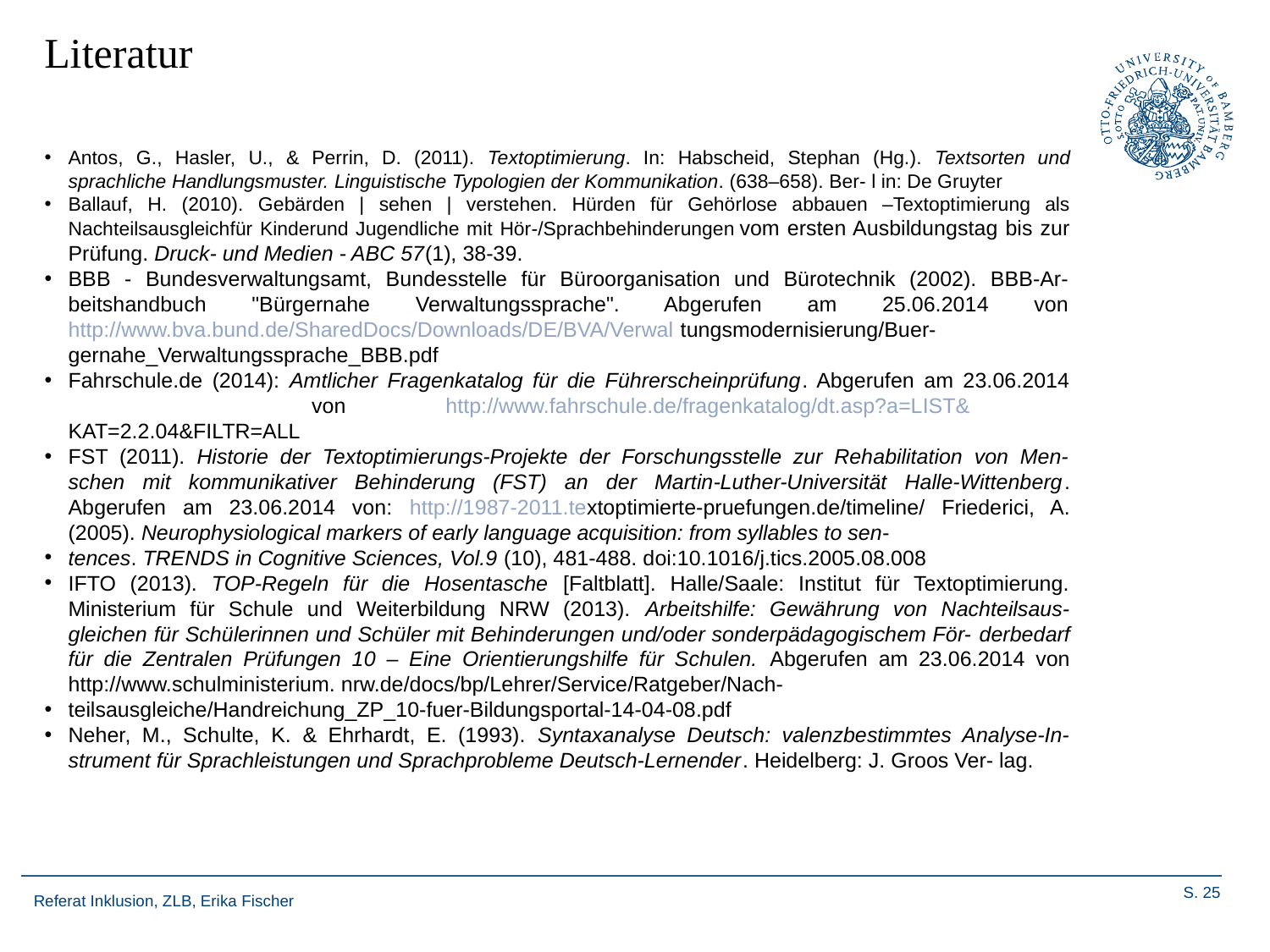

Literatur
Antos, G., Hasler, U., & Perrin, D. (2011). Textoptimierung. In: Habscheid, Stephan (Hg.). Textsorten und sprachliche Handlungsmuster. Linguistische Typologien der Kommunikation. (638–658). Ber- l in: De Gruyter
Ballauf, H. (2010). Gebärden | sehen | verstehen. Hürden für Gehörlose abbauen –Textoptimierung als Nachteilsausgleichfür Kinderund Jugendliche mit Hör-/Sprachbehinderungen vom ersten Ausbildungstag bis zur Prüfung. Druck- und Medien - ABC 57(1), 38-39.
BBB - Bundesverwaltungsamt, Bundesstelle für Büroorganisation und Bürotechnik (2002). BBB-Ar- beitshandbuch "Bürgernahe Verwaltungssprache". Abgerufen am 25.06.2014 von http://www.bva.bund.de/SharedDocs/Downloads/DE/BVA/Verwal tungsmodernisierung/Buer- gernahe_Verwaltungssprache_BBB.pdf
Fahrschule.de (2014): Amtlicher Fragenkatalog für die Führerscheinprüfung. Abgerufen am 23.06.2014	von	http://www.fahrschule.de/fragenkatalog/dt.asp?a=LIST& KAT=2.2.04&FILTR=ALL
FST (2011). Historie der Textoptimierungs-Projekte der Forschungsstelle zur Rehabilitation von Men- schen mit kommunikativer Behinderung (FST) an der Martin-Luther-Universität Halle-Wittenberg. Abgerufen am 23.06.2014 von: http://1987-2011.textoptimierte-pruefungen.de/timeline/ Friederici, A. (2005). Neurophysiological markers of early language acquisition: from syllables to sen-
tences. TRENDS in Cognitive Sciences, Vol.9 (10), 481-488. doi:10.1016/j.tics.2005.08.008
IFTO (2013). TOP-Regeln für die Hosentasche [Faltblatt]. Halle/Saale: Institut für Textoptimierung. Ministerium für Schule und Weiterbildung NRW (2013). Arbeitshilfe: Gewährung von Nachteilsaus- gleichen für Schülerinnen und Schüler mit Behinderungen und/oder sonderpädagogischem För- derbedarf für die Zentralen Prüfungen 10 – Eine Orientierungshilfe für Schulen. Abgerufen am 23.06.2014 von http://www.schulministerium. nrw.de/docs/bp/Lehrer/Service/Ratgeber/Nach-
teilsausgleiche/Handreichung_ZP_10-fuer-Bildungsportal-14-04-08.pdf
Neher, M., Schulte, K. & Ehrhardt, E. (1993). Syntaxanalyse Deutsch: valenzbestimmtes Analyse-In- strument für Sprachleistungen und Sprachprobleme Deutsch-Lernender. Heidelberg: J. Groos Ver- lag.
#